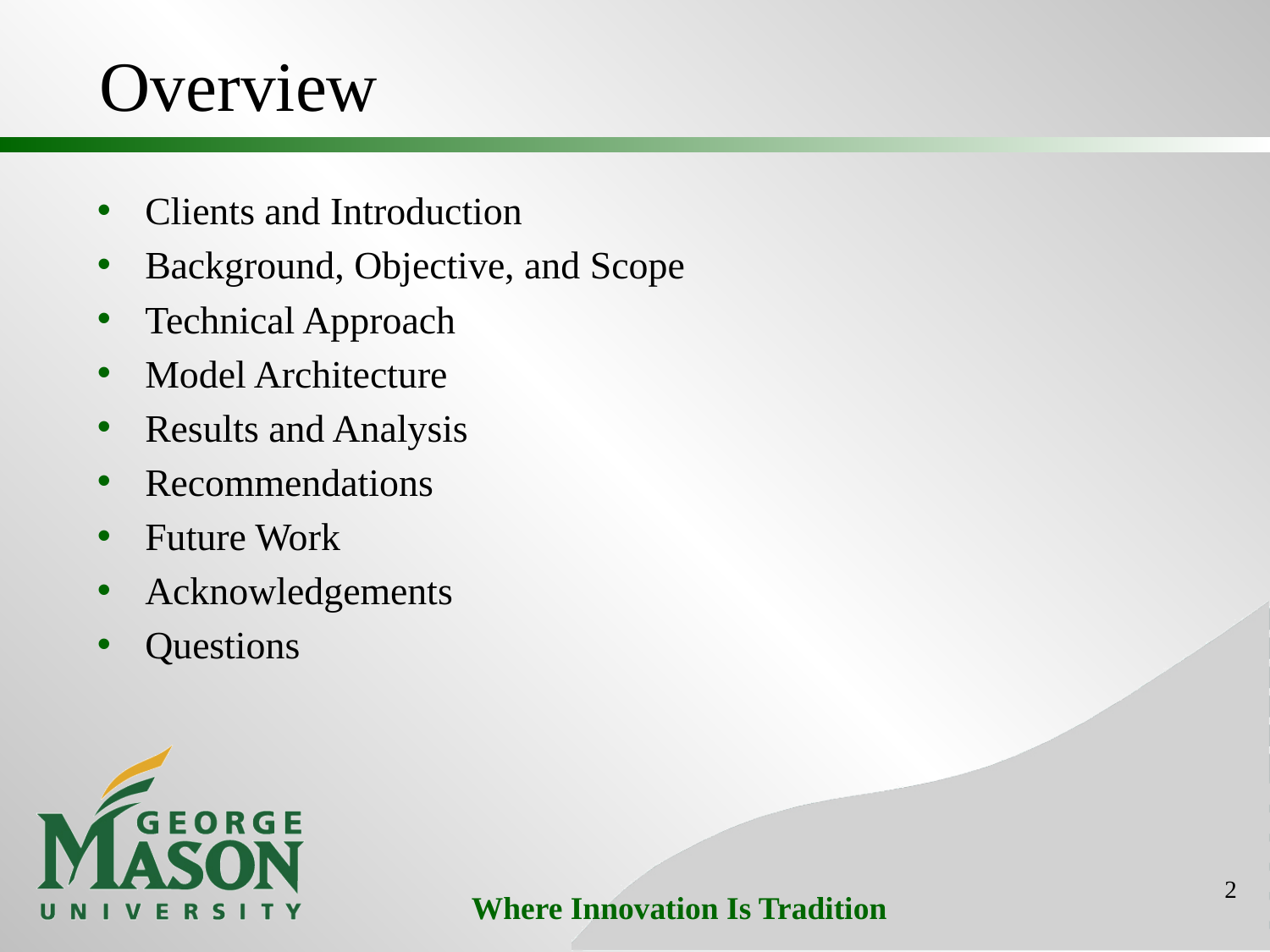

# Overview
Clients and Introduction
Background, Objective, and Scope
Technical Approach
Model Architecture
Results and Analysis
Recommendations
Future Work
Acknowledgements
Questions
2